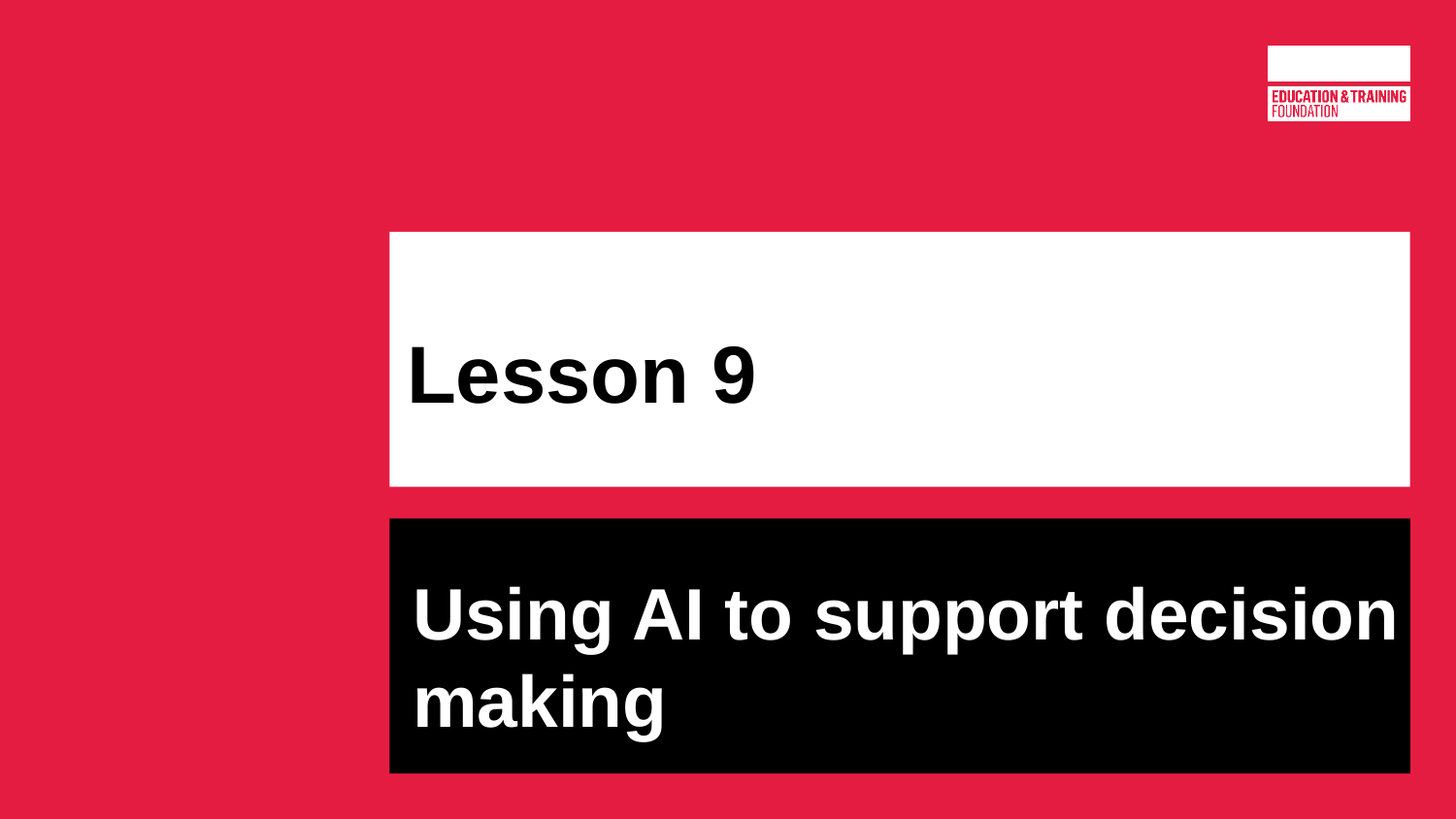

# Lesson 9
Using AI to support decision making